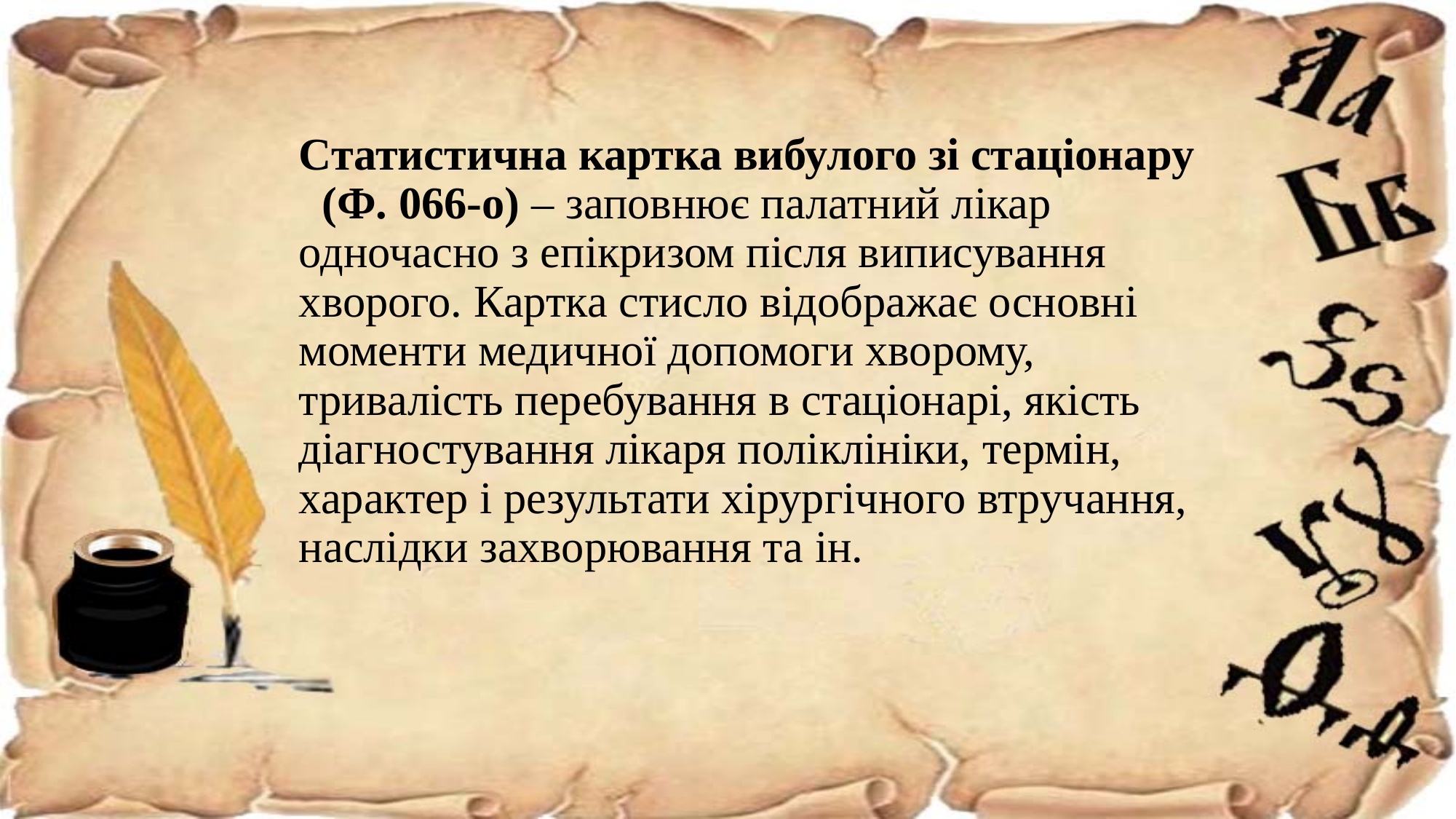

Статистична картка вибулого зі стаціонару    (Ф. 066-о) – заповнює палатний лікар одночасно з епікризом після виписування хворого. Картка стисло відображає основні моменти медичної допомоги хворому, тривалість перебування в стаціонарі, якість діагностування лікаря поліклініки, термін, характер і результати хірургічного втручання, наслідки захворювання та ін.